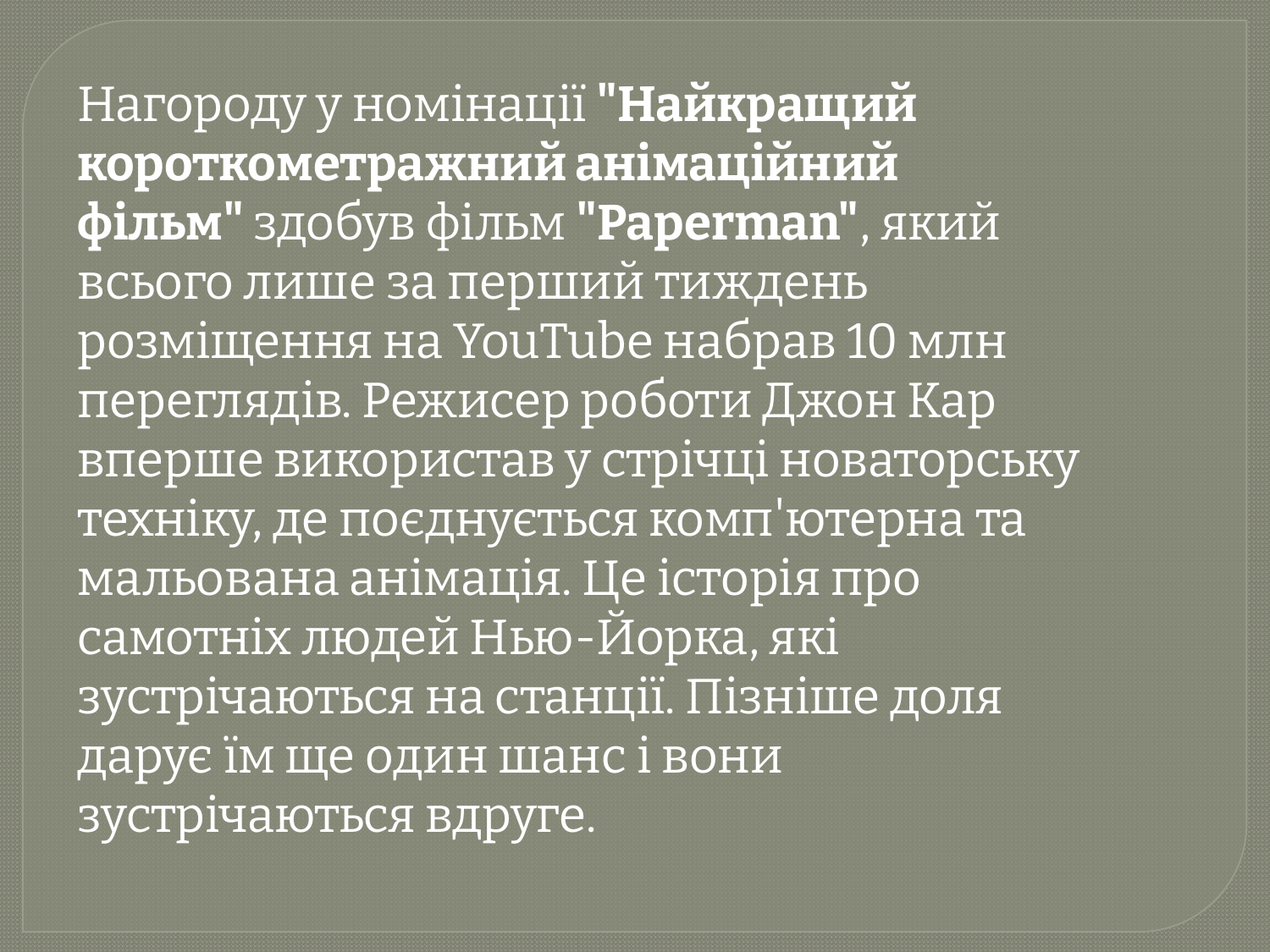

Нагороду у номінації "Найкращий короткометражний анімаційний фільм" здобув фільм "Paperman", який
всього лише за перший тиждень розміщення на YouTube набрав 10 млн переглядів. Режисер роботи Джон Кар вперше використав у стрічці новаторську техніку, де поєднується комп'ютерна та мальована анімація. Це історія про самотніх людей Нью-Йорка, які зустрічаються на станції. Пізніше доля дарує їм ще один шанс і вони  зустрічаються вдруге.